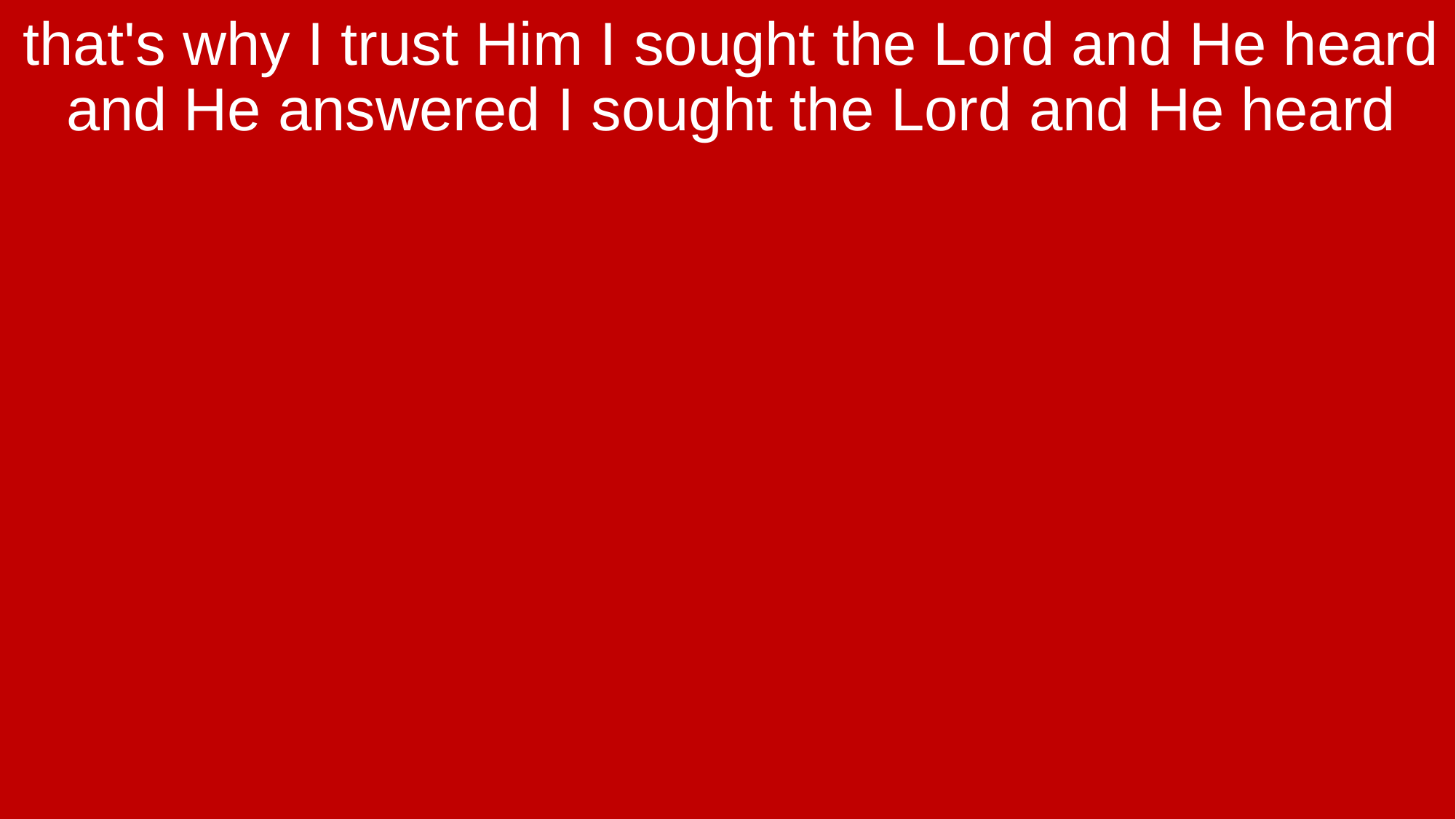

that's why I trust Him I sought the Lord and He heard and He answered I sought the Lord and He heard